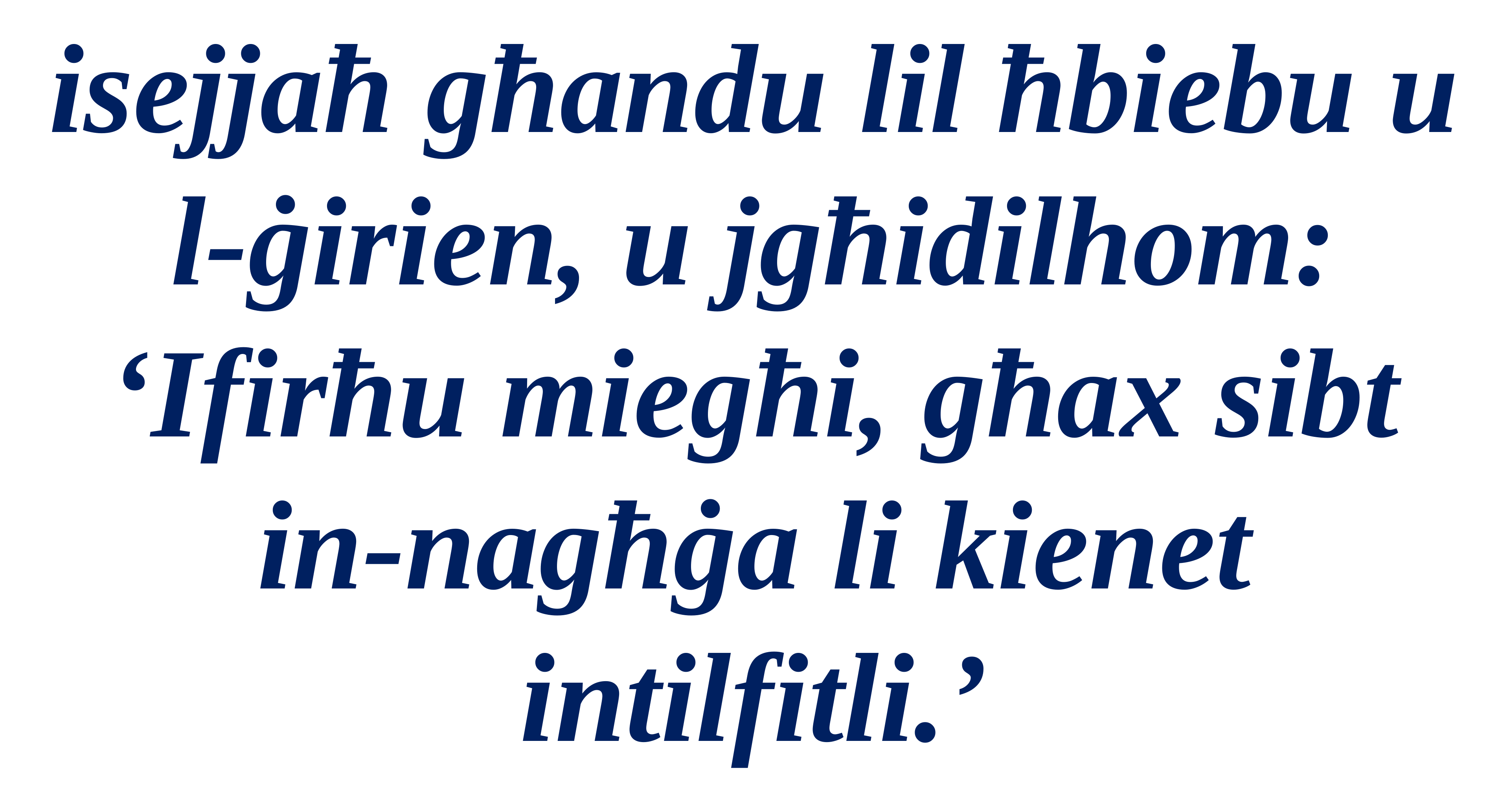

isejjaħ għandu lil ħbiebu u
l-ġirien, u jgħidilhom: ‘Ifirħu miegħi, għax sibt in-nagħġa li kienet intilfitli.’